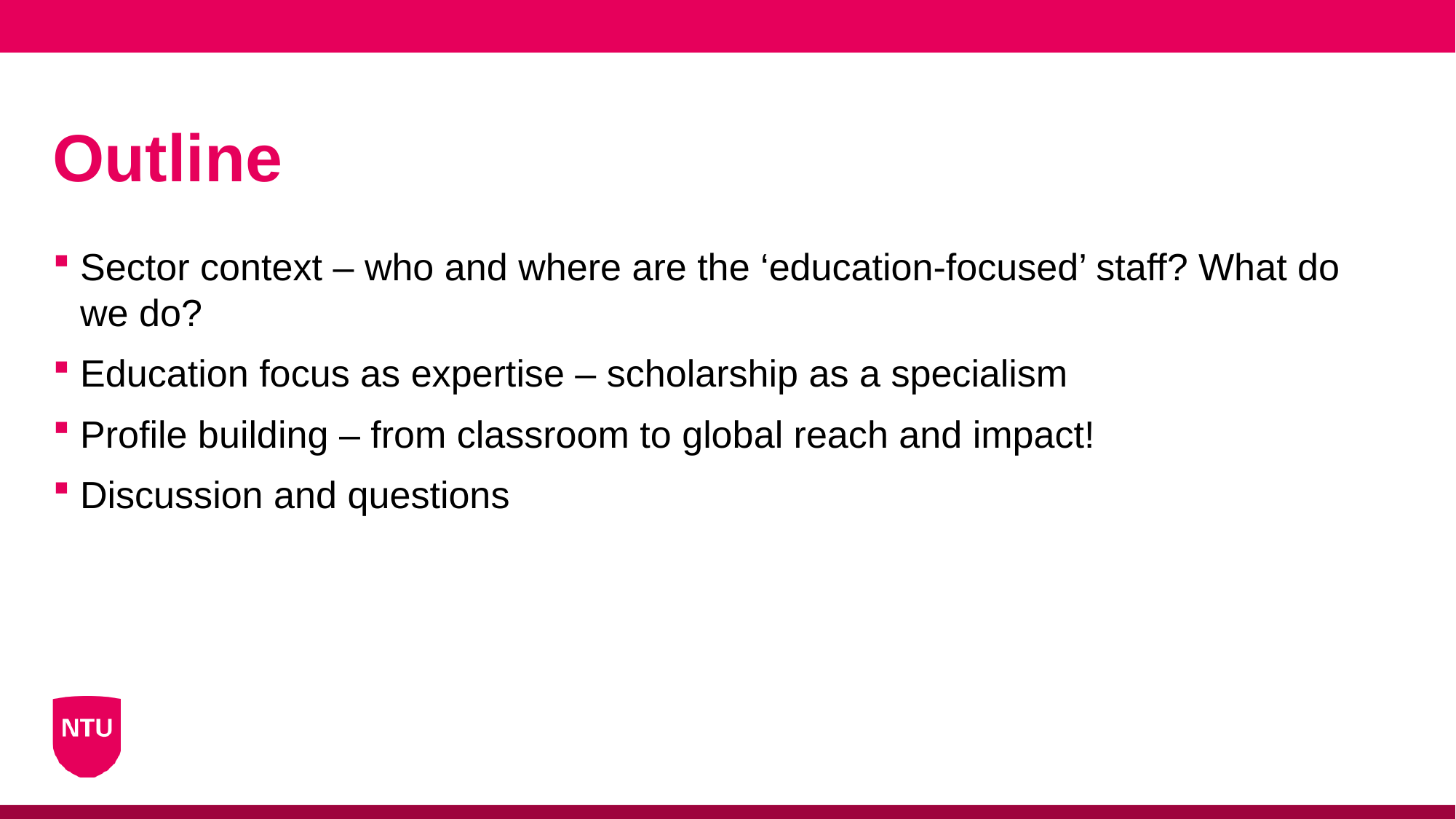

# Outline
Sector context – who and where are the ‘education-focused’ staff? What do we do?
Education focus as expertise – scholarship as a specialism
Profile building – from classroom to global reach and impact!
Discussion and questions